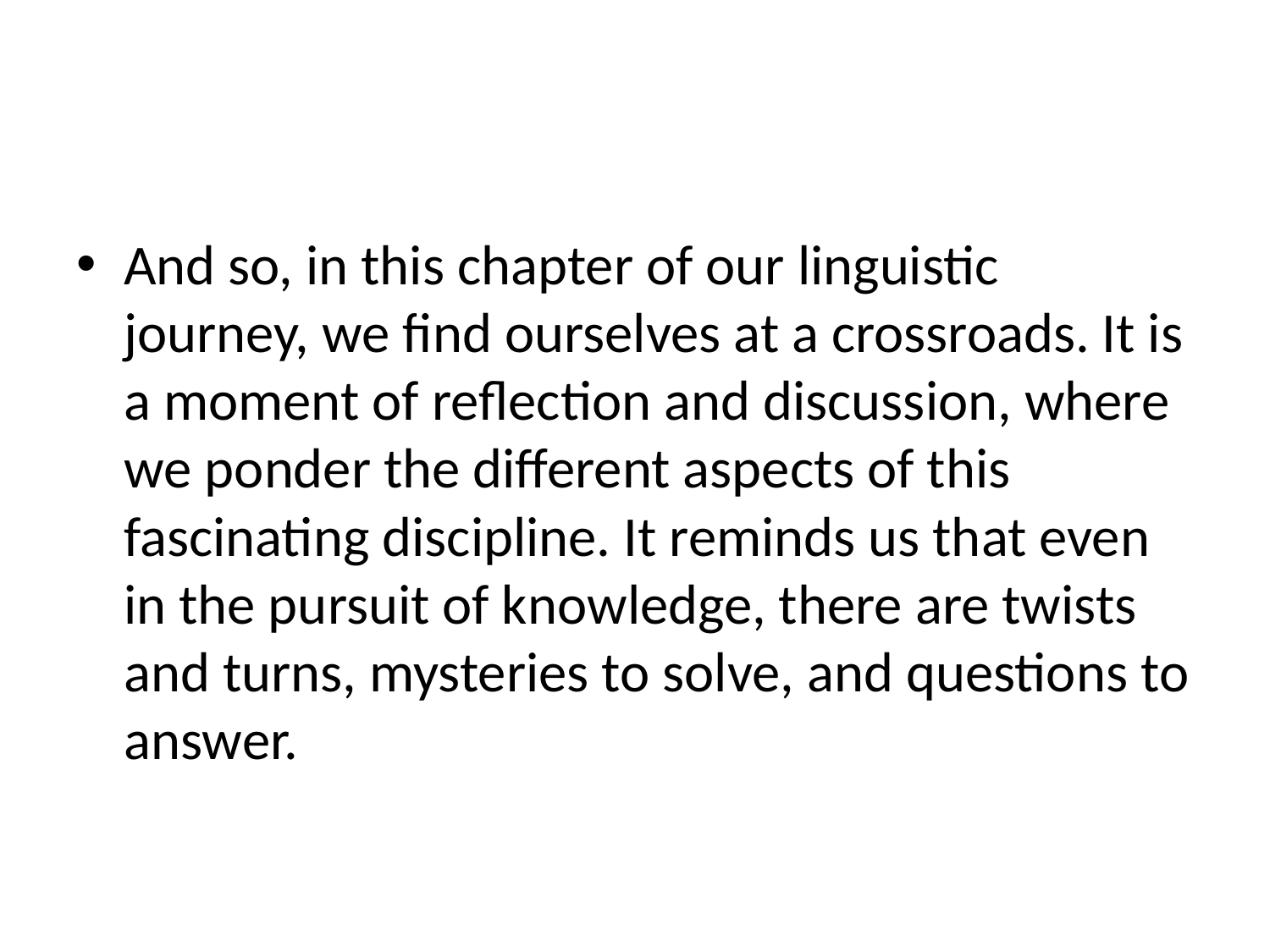

#
And so, in this chapter of our linguistic journey, we find ourselves at a crossroads. It is a moment of reflection and discussion, where we ponder the different aspects of this fascinating discipline. It reminds us that even in the pursuit of knowledge, there are twists and turns, mysteries to solve, and questions to answer.